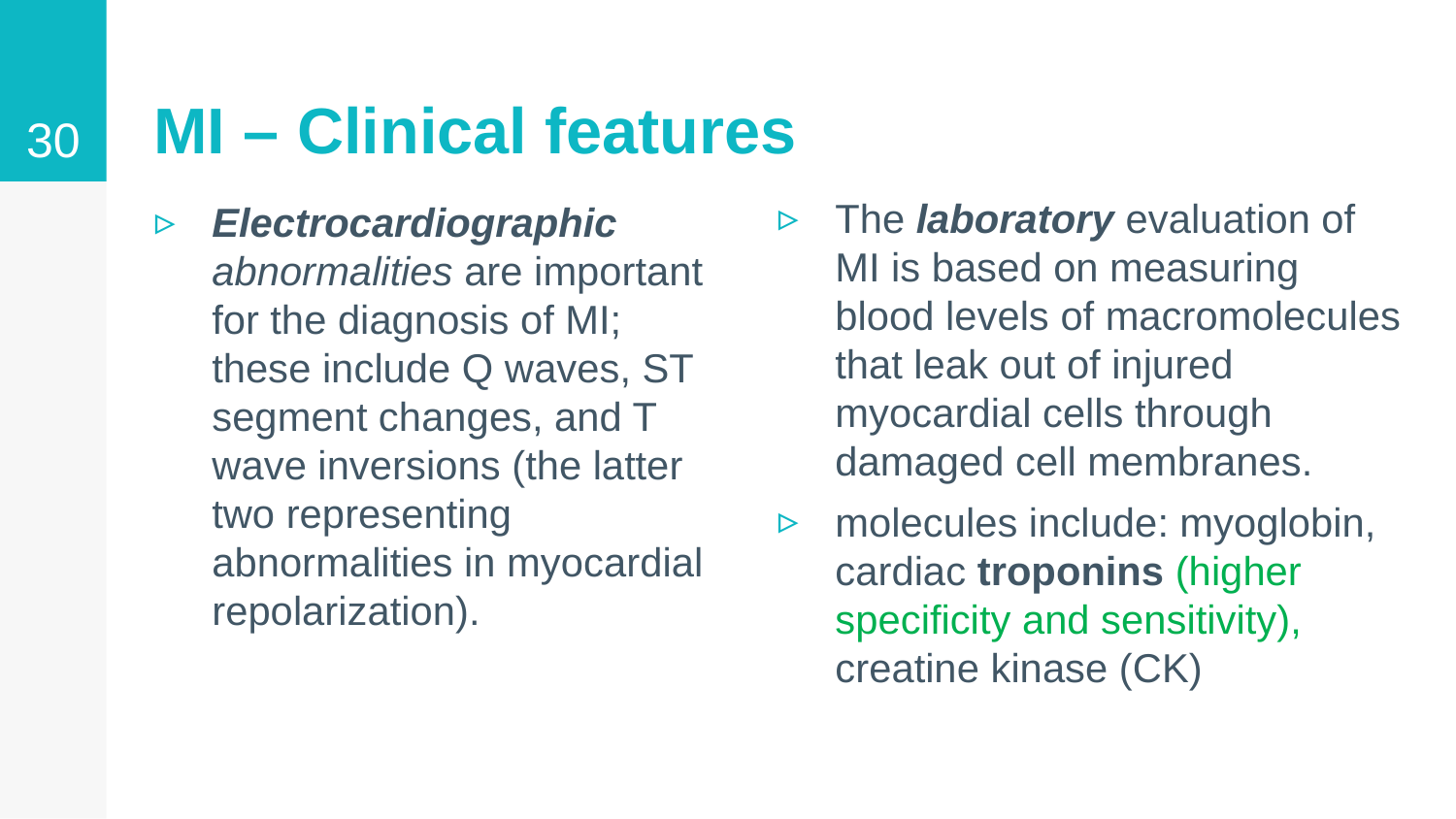

30
# MI – Clinical features
The laboratory evaluation of MI is based on measuring blood levels of macromolecules that leak out of injured myocardial cells through damaged cell membranes.
molecules include: myoglobin, cardiac troponins (higher specificity and sensitivity), creatine kinase (CK)
Electrocardiographic abnormalities are important for the diagnosis of MI; these include Q waves, ST segment changes, and T wave inversions (the latter two representing abnormalities in myocardial repolarization).